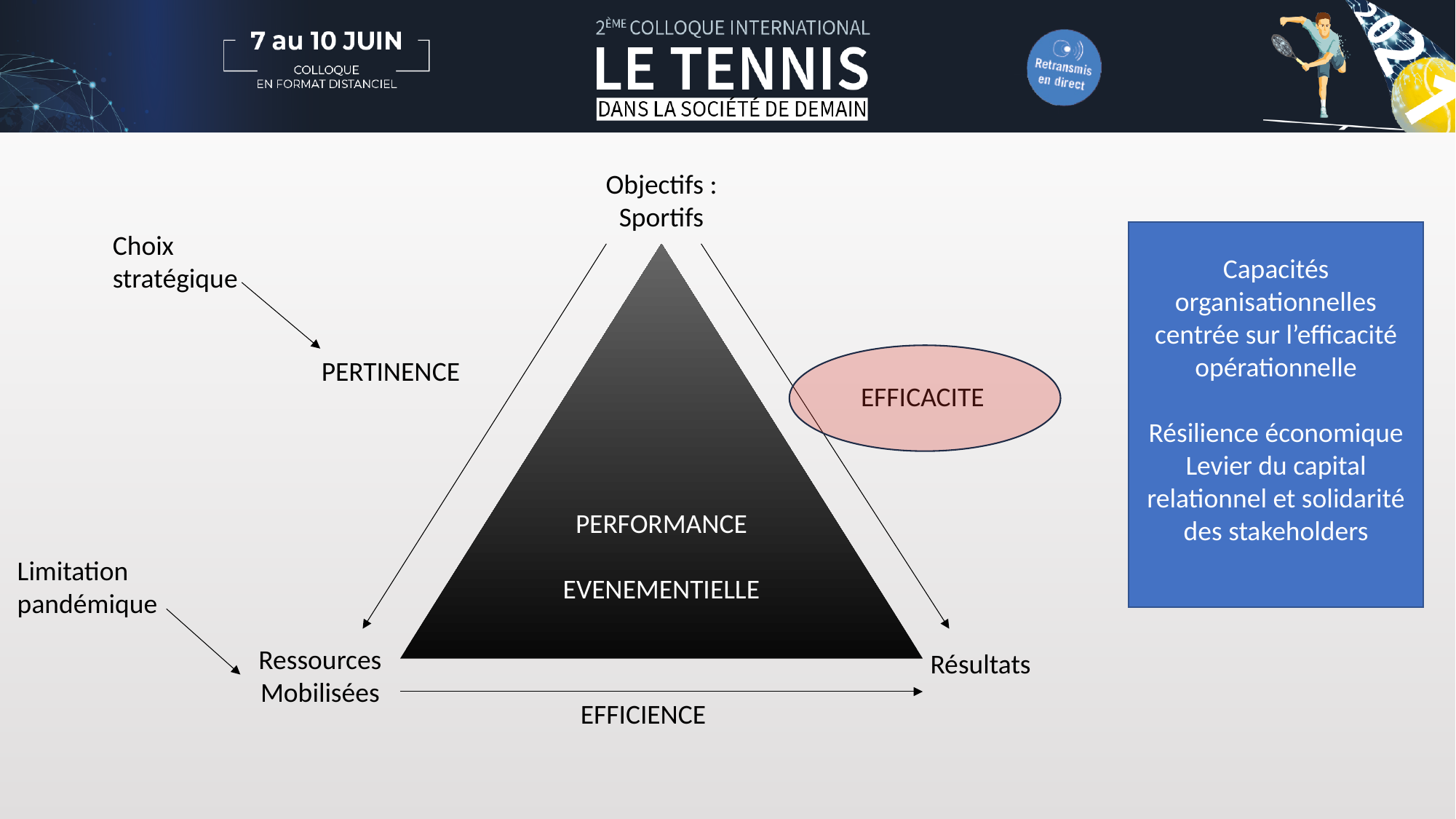

Objectifs : Sportifs
Choix stratégique
Capacités organisationnelles
centrée sur l’efficacité opérationnelle

Résilience économique
Levier du capital relationnel et solidarité des stakeholders

PERFORMANCE

EVENEMENTIELLE

PERTINENCE
EFFICACITE
Limitation pandémique
Ressources
Mobilisées
Résultats
EFFICIENCE